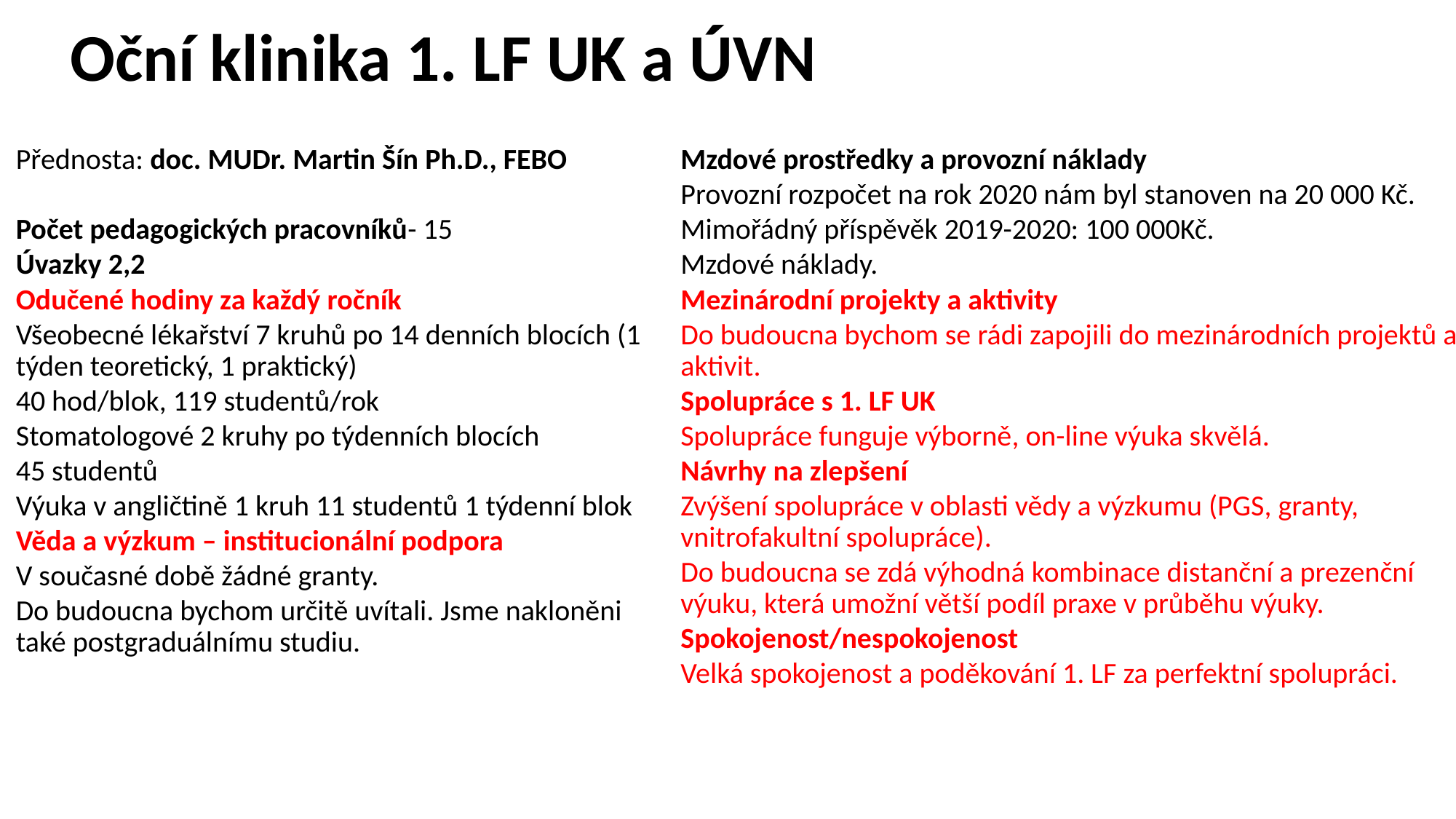

# Oční klinika 1. LF UK a ÚVN
Přednosta: doc. MUDr. Martin Šín Ph.D., FEBO

Počet pedagogických pracovníků- 15
Úvazky 2,2
Odučené hodiny za každý ročník
Všeobecné lékařství 7 kruhů po 14 denních blocích (1 týden teoretický, 1 praktický)
40 hod/blok, 119 studentů/rok
Stomatologové 2 kruhy po týdenních blocích
45 studentů
Výuka v angličtině 1 kruh 11 studentů 1 týdenní blok
Věda a výzkum – institucionální podpora
V současné době žádné granty.
Do budoucna bychom určitě uvítali. Jsme nakloněni také postgraduálnímu studiu.

Mzdové prostředky a provozní náklady
Provozní rozpočet na rok 2020 nám byl stanoven na 20 000 Kč.
Mimořádný příspěvěk 2019-2020: 100 000Kč.
Mzdové náklady.
Mezinárodní projekty a aktivity
Do budoucna bychom se rádi zapojili do mezinárodních projektů a aktivit.
Spolupráce s 1. LF UK
Spolupráce funguje výborně, on-line výuka skvělá.
Návrhy na zlepšení
Zvýšení spolupráce v oblasti vědy a výzkumu (PGS, granty, vnitrofakultní spolupráce).
Do budoucna se zdá výhodná kombinace distanční a prezenční výuku, která umožní větší podíl praxe v průběhu výuky.
Spokojenost/nespokojenost
Velká spokojenost a poděkování 1. LF za perfektní spolupráci.